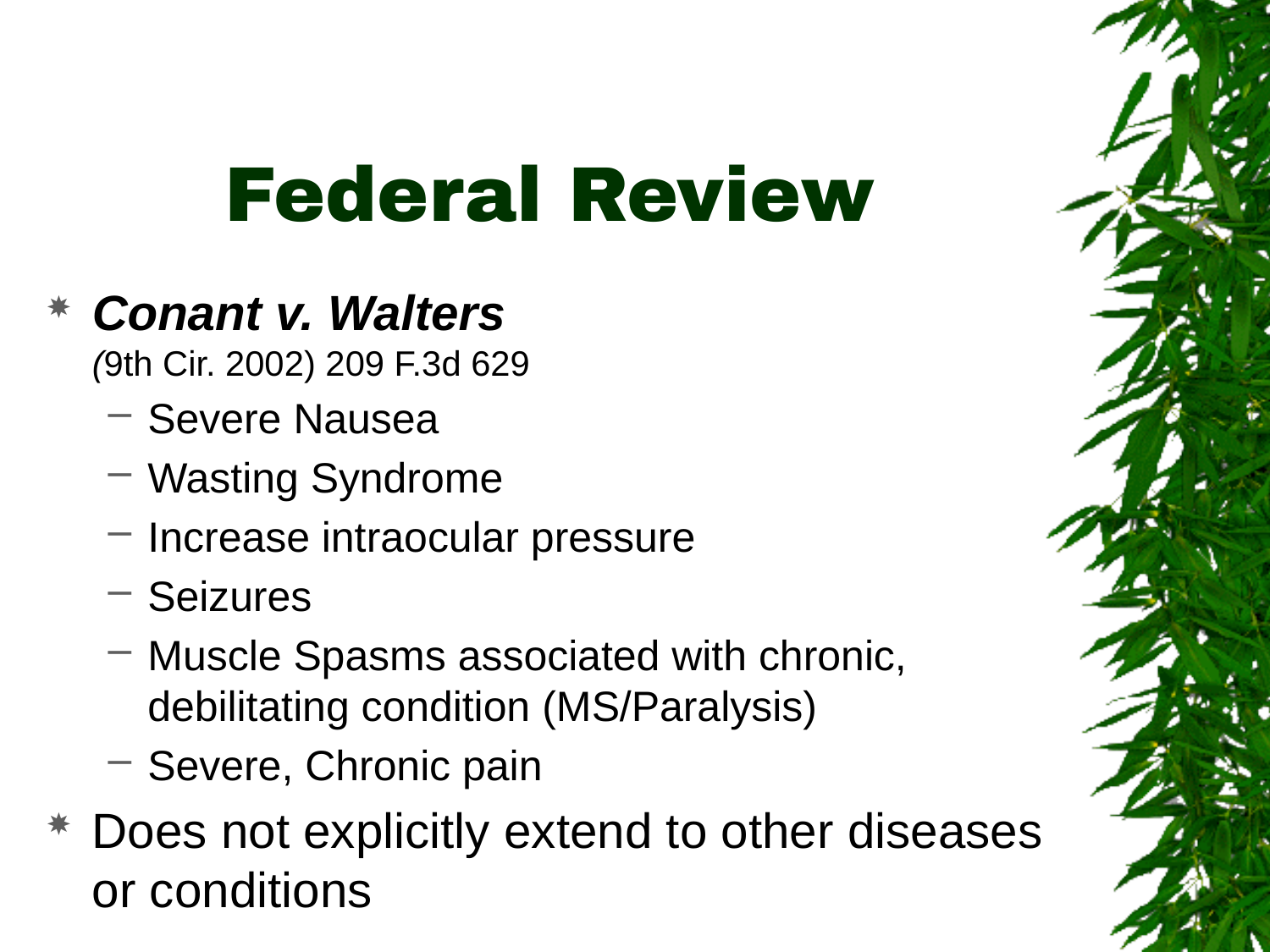

# Federal Review
Conant v. Walters
(9th Cir. 2002) 209 F.3d 629
Severe Nausea
Wasting Syndrome
Increase intraocular pressure
Seizures
Muscle Spasms associated with chronic, debilitating condition (MS/Paralysis)
Severe, Chronic pain
Does not explicitly extend to other diseases or conditions